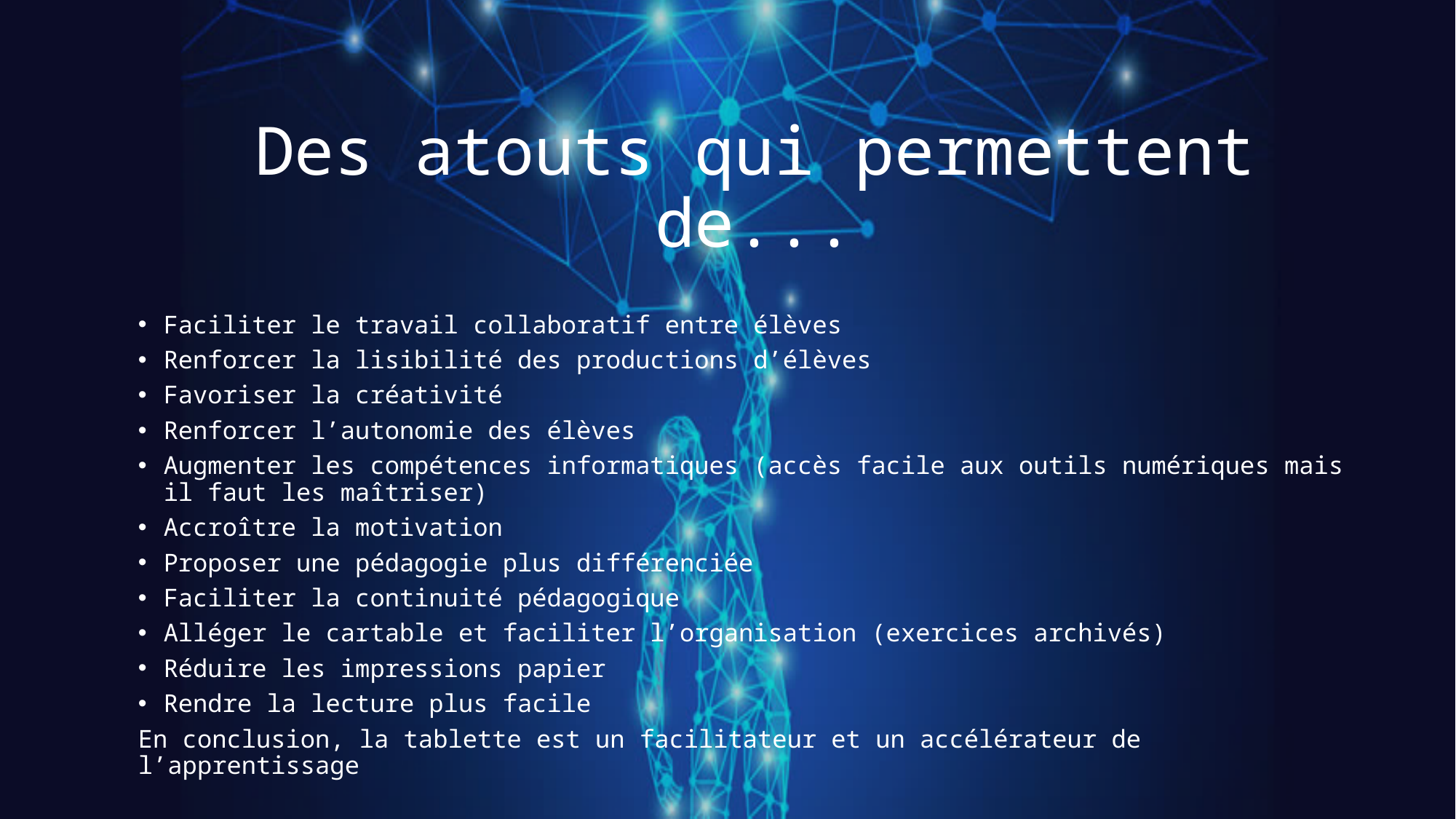

# Des atouts qui permettent de...

Faciliter le travail collaboratif entre élèves
Renforcer la lisibilité des productions d’élèves
Favoriser la créativité
Renforcer l’autonomie des élèves
Augmenter les compétences informatiques (accès facile aux outils numériques mais il faut les maîtriser)
Accroître la motivation
Proposer une pédagogie plus différenciée
Faciliter la continuité pédagogique
Alléger le cartable et faciliter l’organisation (exercices archivés)
Réduire les impressions papier
Rendre la lecture plus facile
En conclusion, la tablette est un facilitateur et un accélérateur de l’apprentissage